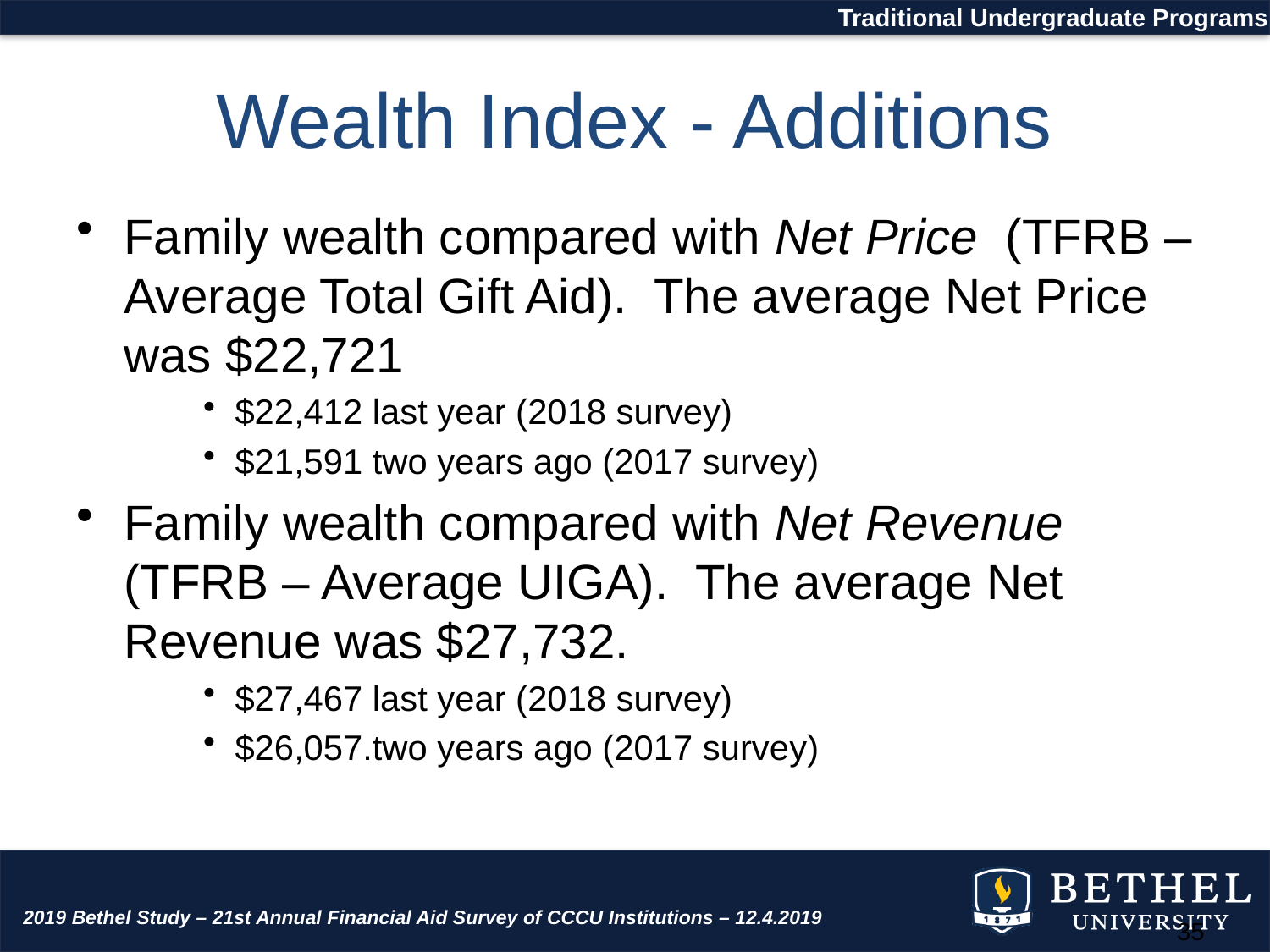

Traditional Undergraduate Programs
# Wealth Index - Additions
Family wealth compared with Net Price  (TFRB – Average Total Gift Aid).  The average Net Price was $22,721
$22,412 last year (2018 survey)
$21,591 two years ago (2017 survey)
Family wealth compared with Net Revenue (TFRB – Average UIGA).  The average Net Revenue was $27,732.
$27,467 last year (2018 survey)
$26,057.two years ago (2017 survey)
2019 Bethel Study – 21st Annual Financial Aid Survey of CCCU Institutions – 12.4.2019
35